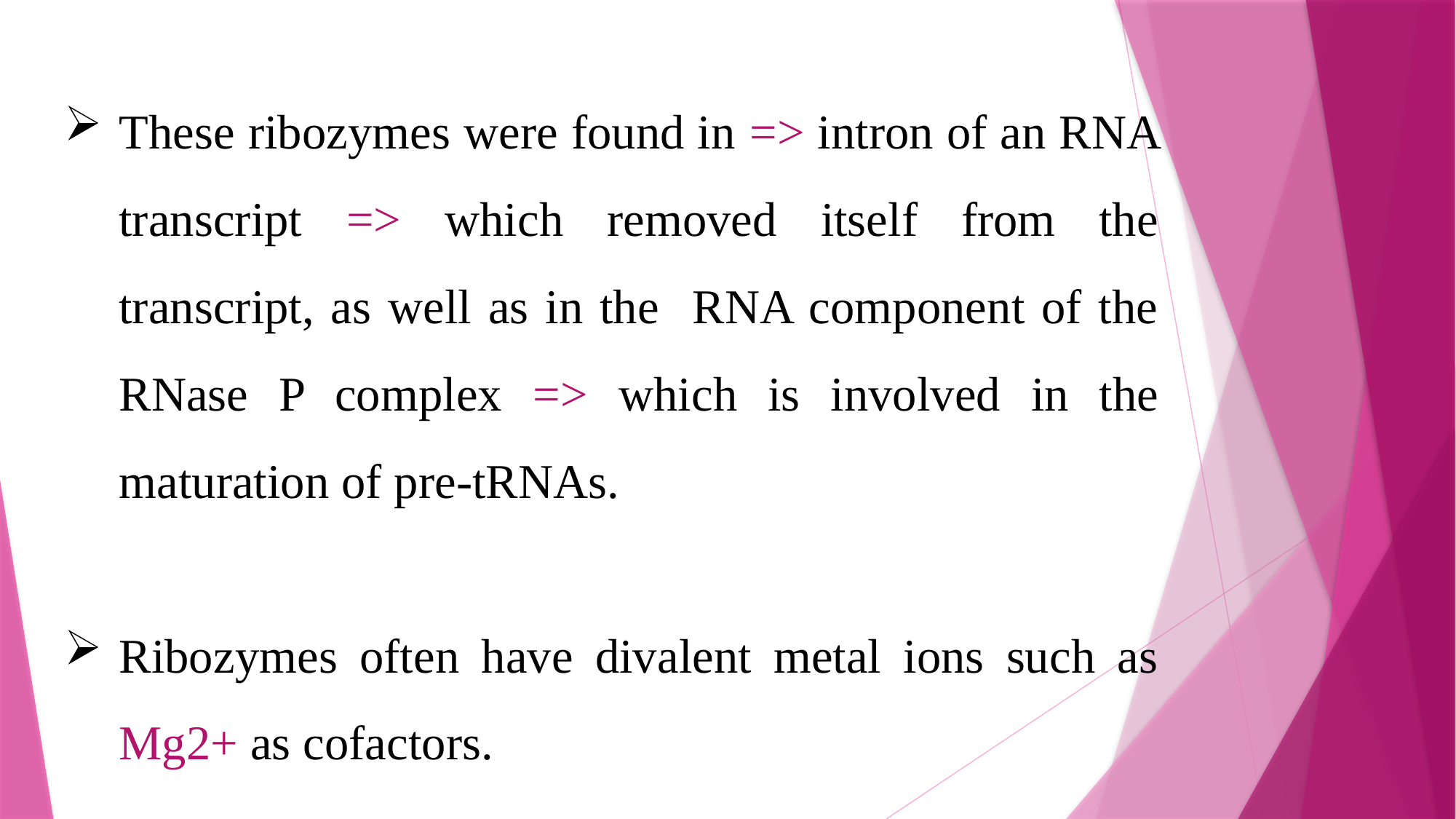

These ribozymes were found in => intron of an RNA transcript => which removed itself from the transcript, as well as in the  RNA component of the RNase P complex => which is involved in the maturation of pre-tRNAs.

Ribozymes often have divalent metal ions such as Mg2+ as cofactors.